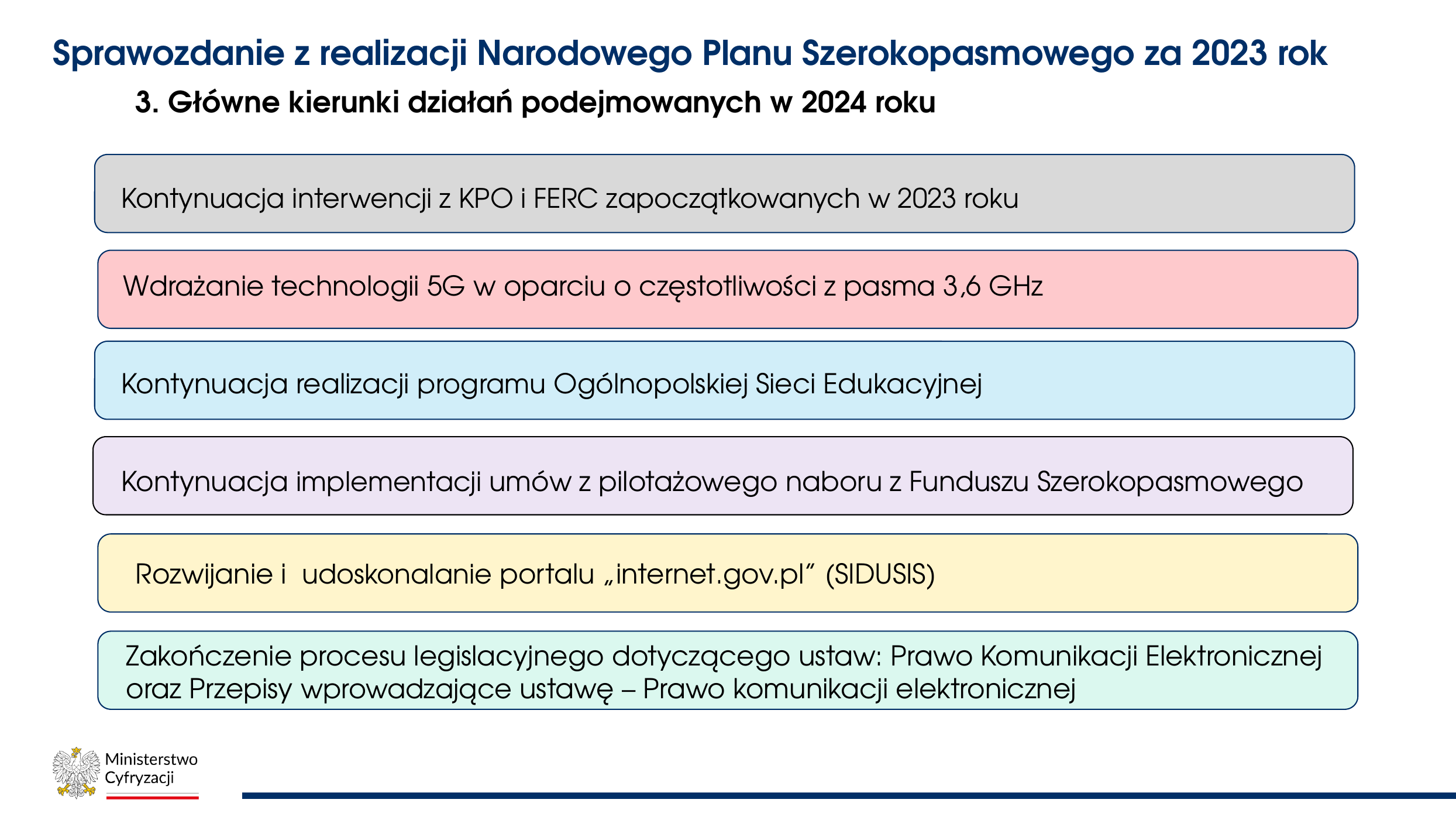

# Sprawozdanie z realizacji Narodowego Planu Szerokopasmowego za 2023 rok

3. Główne kierunki działań podejmowanych w 2024 roku

Kontynuacja interwencji z KPO i FERC zapoczątkowanych w 2023 roku

Wdrażanie technologii 5G w oparciu o częstotliwości z pasma 3,6 GHz

Kontynuacja realizacji programu Ogólnopolskiej Sieci Edukacyjnej

Kontynuacja implementacji umów z pilotażowego naboru z Funduszu Szerokopasmowego

Rozwijanie i  udoskonalanie portalu „internet.gov.pl” (SIDUSIS)

Zakończenie procesu legislacyjnego dotyczącego ustaw: Prawo Komunikacji Elektronicznej  oraz Przepisy wprowadzające ustawę – Prawo komunikacji elektronicznej